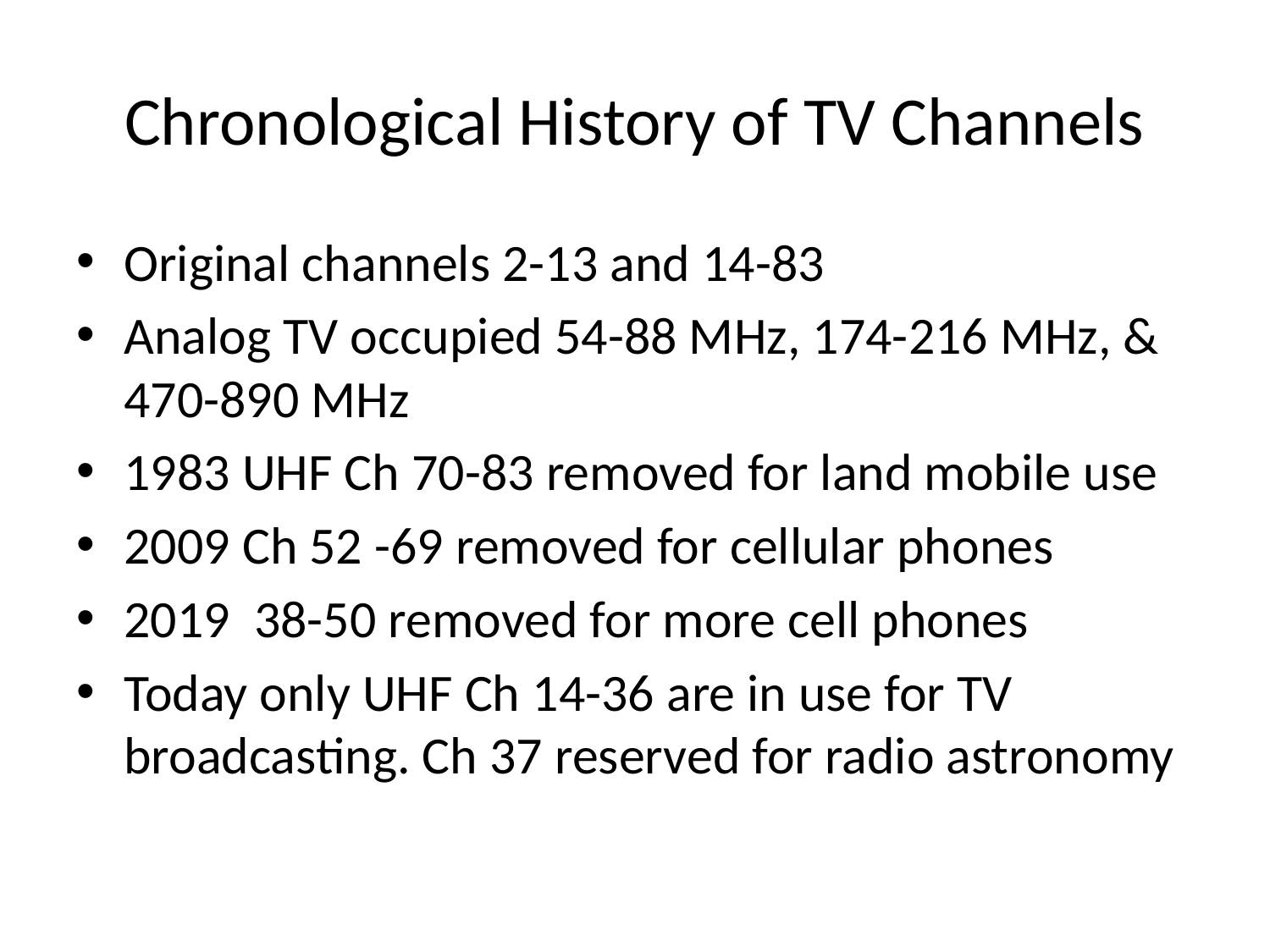

# Chronological History of TV Channels
Original channels 2-13 and 14-83
Analog TV occupied 54-88 MHz, 174-216 MHz, & 470-890 MHz
1983 UHF Ch 70-83 removed for land mobile use
2009 Ch 52 -69 removed for cellular phones
2019  38-50 removed for more cell phones
Today only UHF Ch 14-36 are in use for TV broadcasting. Ch 37 reserved for radio astronomy